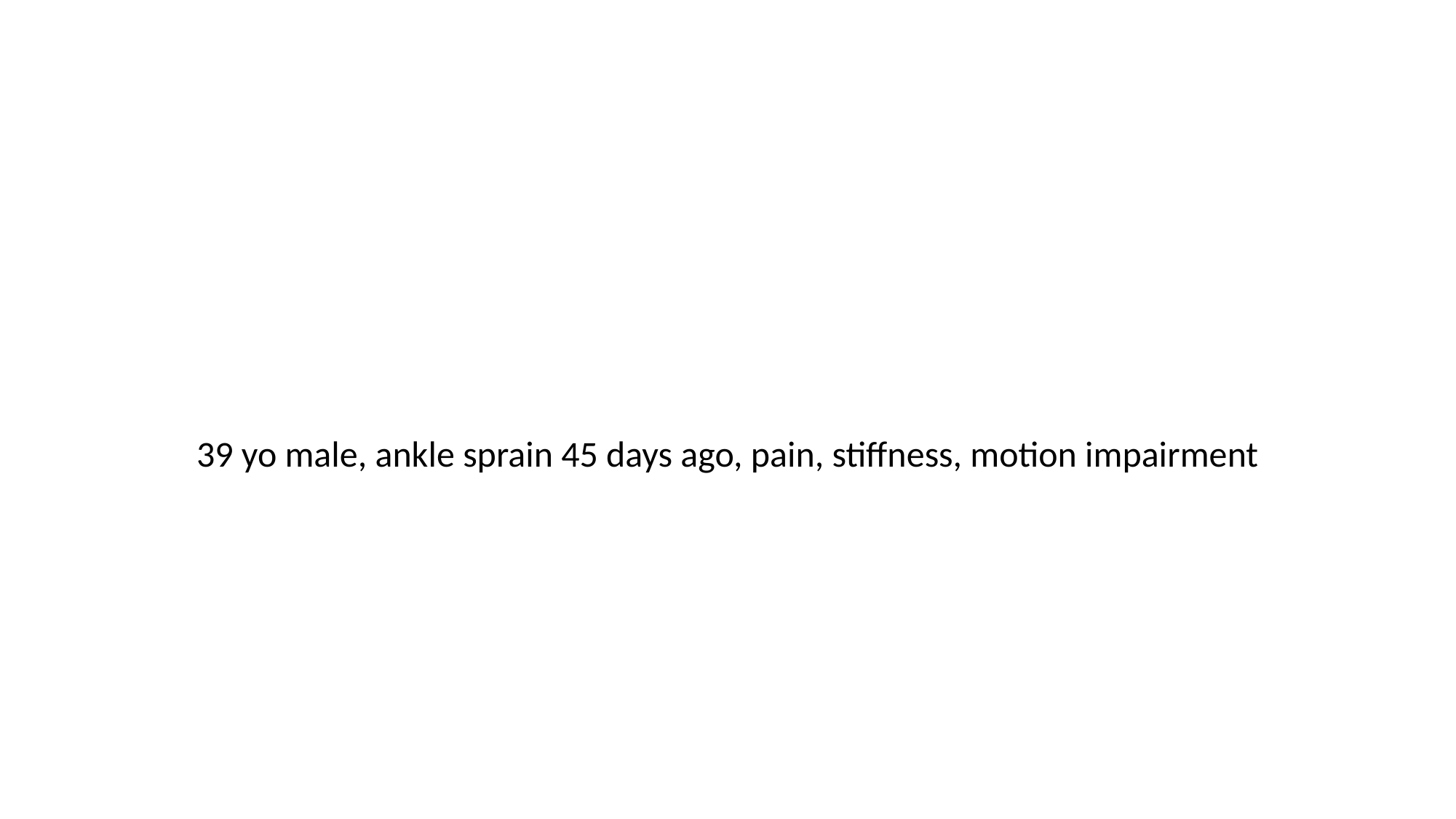

#
39 yo male, ankle sprain 45 days ago, pain, stiffness, motion impairment